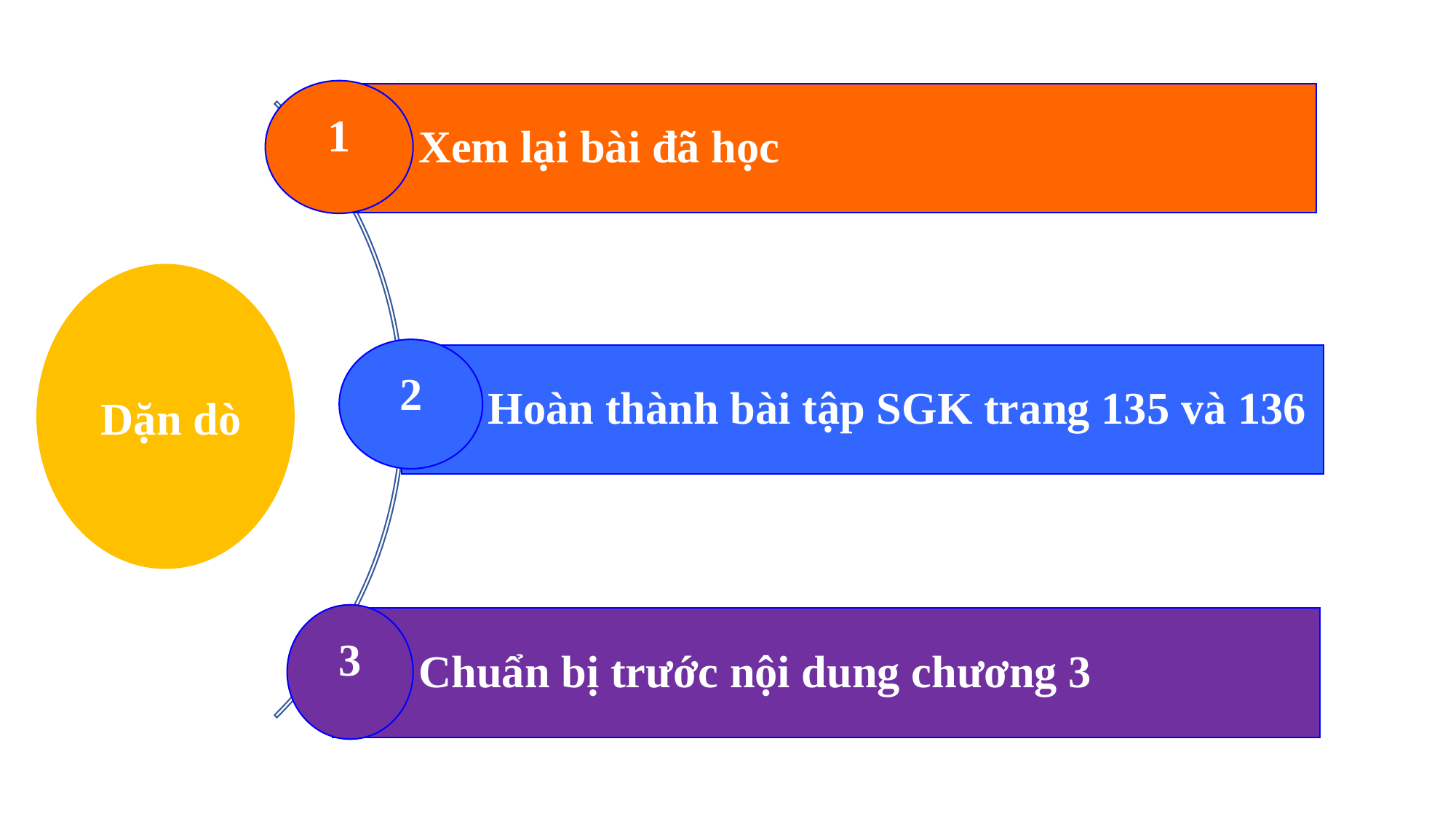

1
Xem lại bài đã học
 Dặn dò
2
Hoàn thành bài tập SGK trang 135 và 136
3
Chuẩn bị trước nội dung chương 3